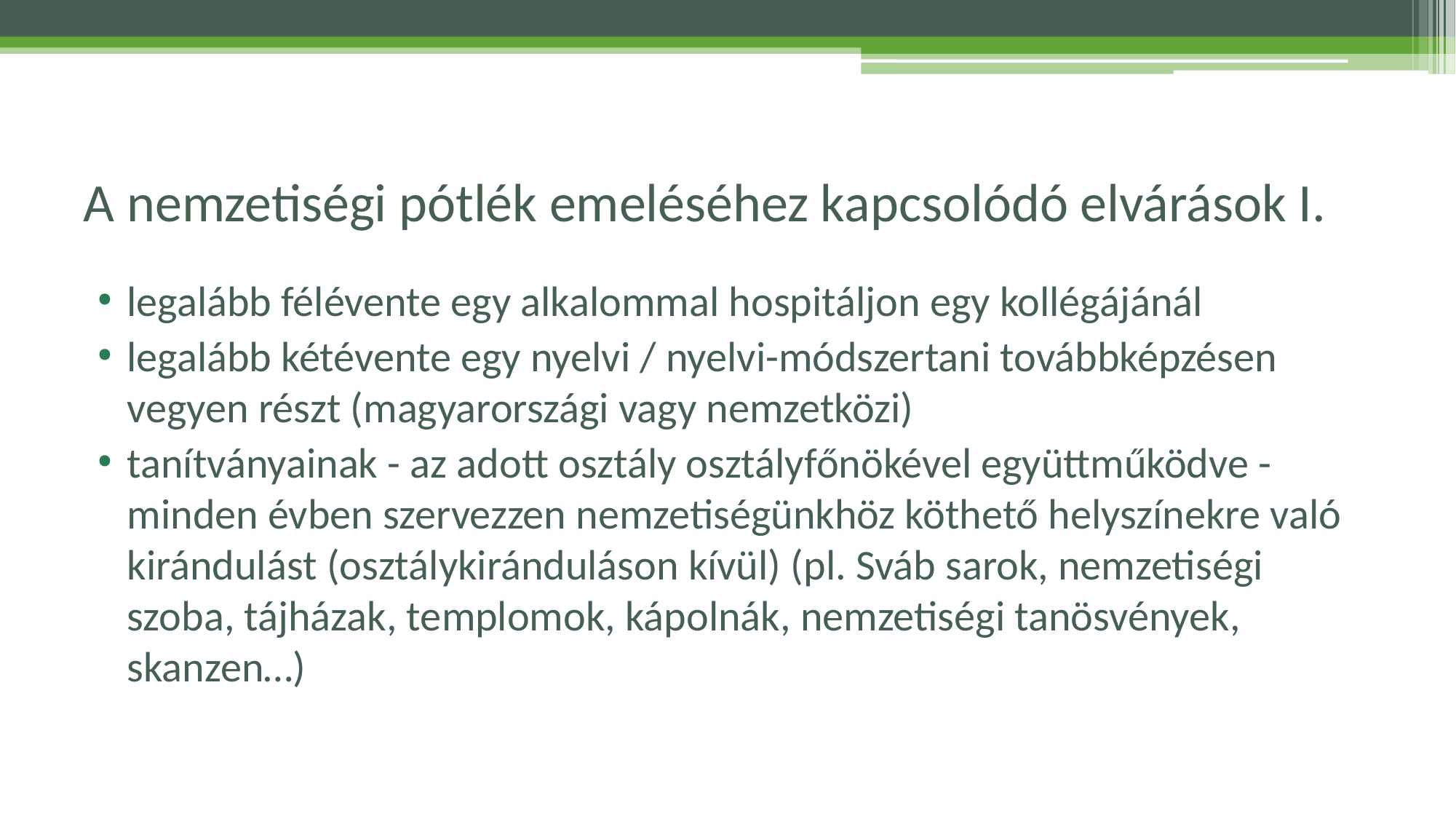

# A nemzetiségi pótlék emeléséhez kapcsolódó elvárások I.
legalább félévente egy alkalommal hospitáljon egy kollégájánál
legalább kétévente egy nyelvi / nyelvi-módszertani továbbképzésen vegyen részt (magyarországi vagy nemzetközi)
tanítványainak - az adott osztály osztályfőnökével együttműködve - minden évben szervezzen nemzetiségünkhöz köthető helyszínekre való kirándulást (osztálykiránduláson kívül) (pl. Sváb sarok, nemzetiségi szoba, tájházak, templomok, kápolnák, nemzetiségi tanösvények, skanzen…)